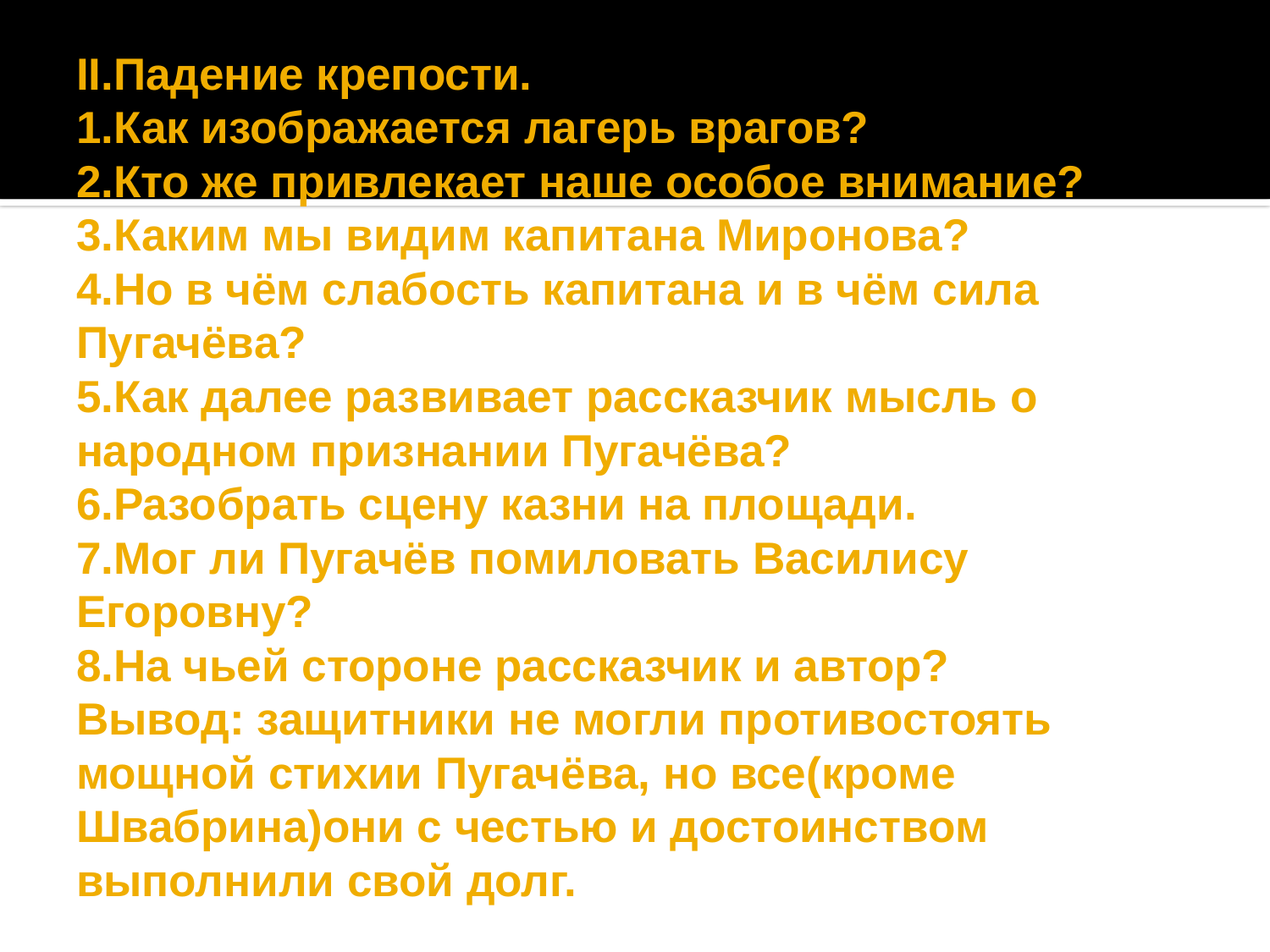

# II.Падение крепости. 1.Как изображается лагерь врагов? 2.Кто же привлекает наше особое внимание? 3.Каким мы видим капитана Миронова? 4.Но в чём слабость капитана и в чём сила Пугачёва? 5.Как далее развивает рассказчик мысль о народном признании Пугачёва? 6.Разобрать сцену казни на площади. 7.Мог ли Пугачёв помиловать Василису Егоровну? 8.На чьей стороне рассказчик и автор? Вывод: защитники не могли противостоять мощной стихии Пугачёва, но все(кроме Швабрина)они с честью и достоинством  выполнили свой долг.